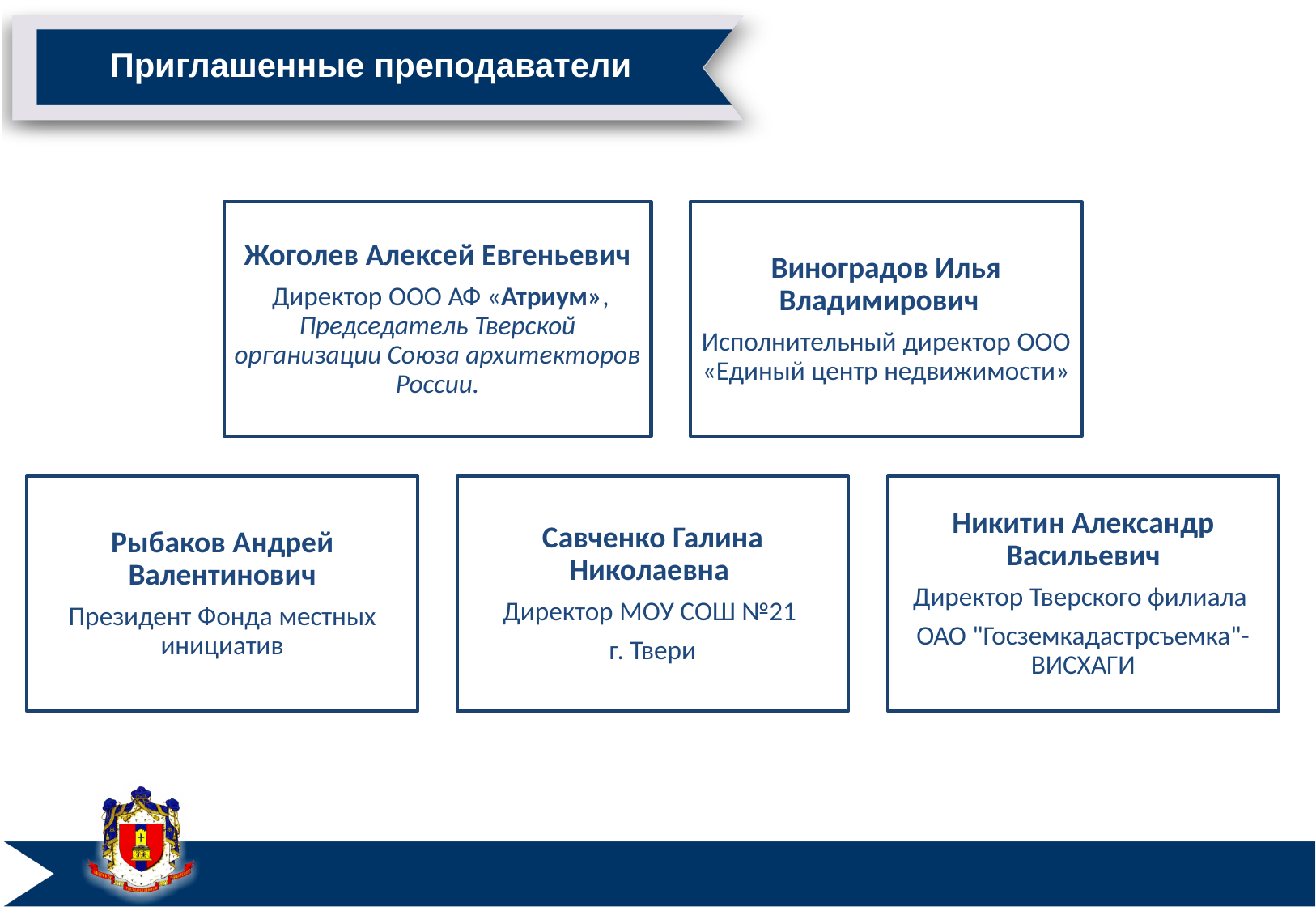

# Приглашенные преподаватели
Жоголев Алексей Евгеньевич
 Директор ООО АФ «Атриум», Председатель Тверской организации Союза архитекторов России.
Виноградов Илья Владимирович
Исполнительный директор ООО «Единый центр недвижимости»
Рыбаков Андрей Валентинович
Президент Фонда местных инициатив
Савченко Галина Николаевна
Директор МОУ СОШ №21
г. Твери
Никитин Александр Васильевич
Директор Тверского филиала
ОАО "Госземкадастрсъемка"-ВИСХАГИ